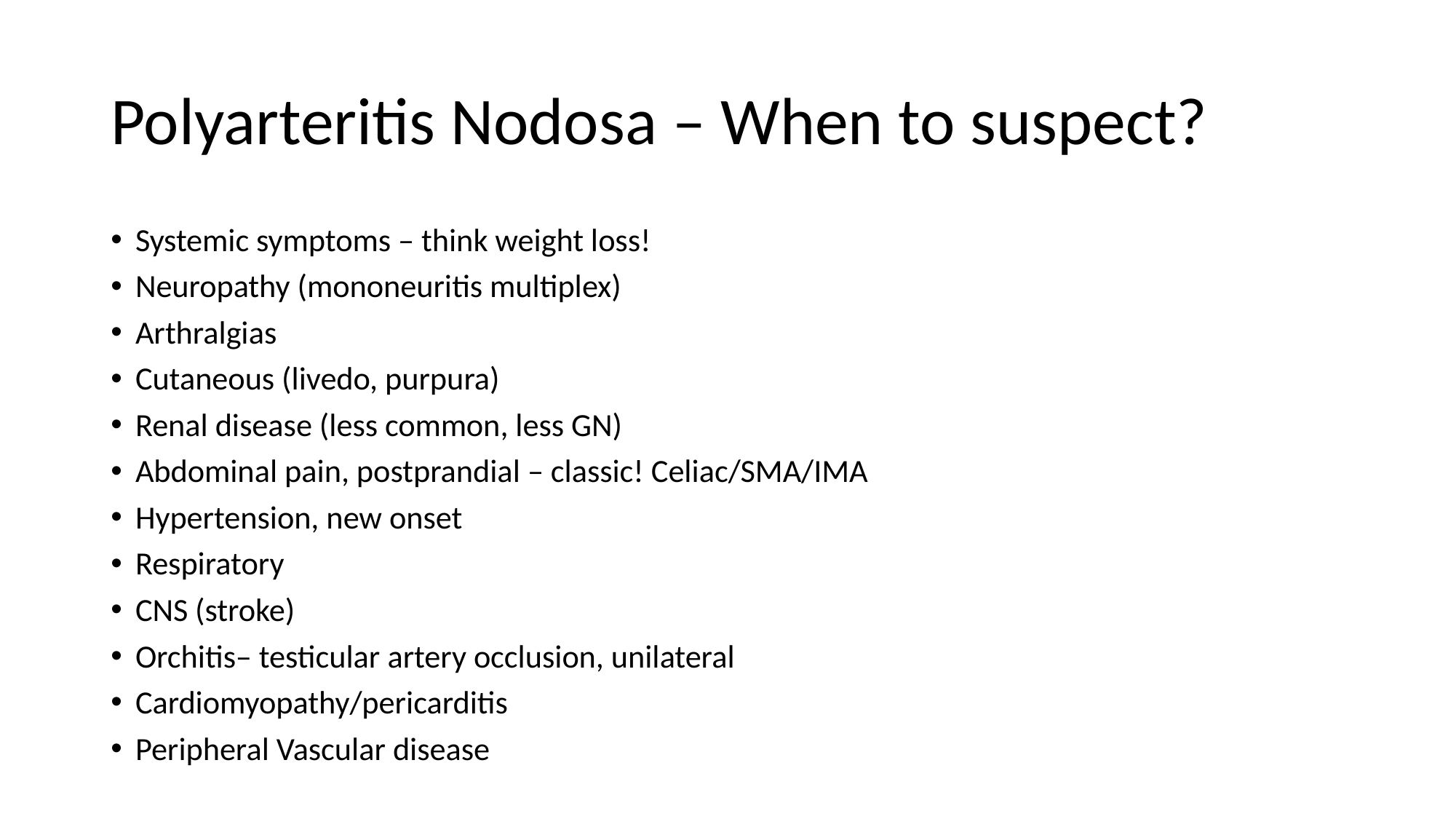

# Polyarteritis Nodosa – When to suspect?
Systemic symptoms – think weight loss!
Neuropathy (mononeuritis multiplex)
Arthralgias
Cutaneous (livedo, purpura)
Renal disease (less common, less GN)
Abdominal pain, postprandial – classic! Celiac/SMA/IMA
Hypertension, new onset
Respiratory
CNS (stroke)
Orchitis– testicular artery occlusion, unilateral
Cardiomyopathy/pericarditis
Peripheral Vascular disease